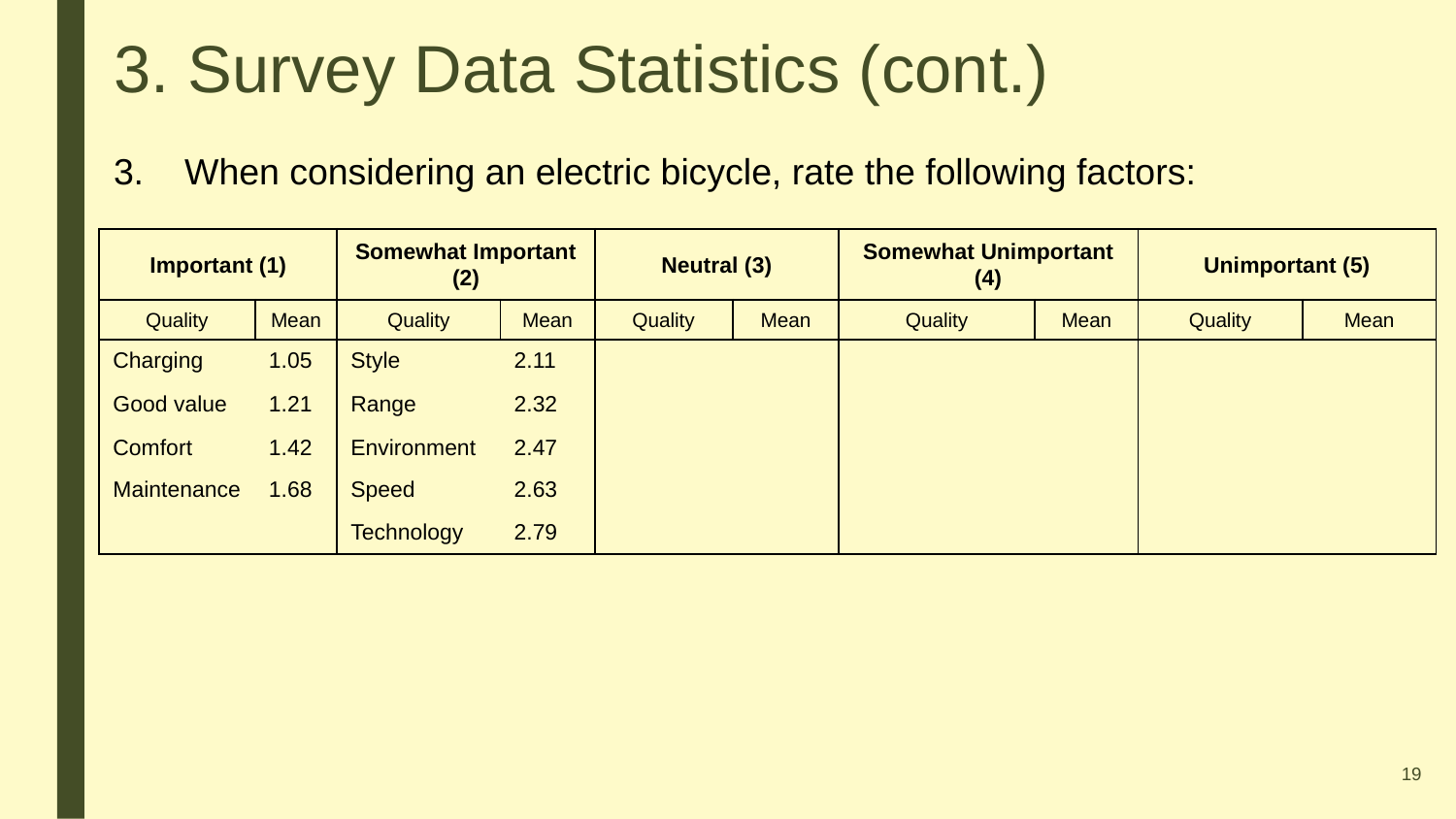

# 3. Survey Data Statistics (cont.)
3.    When considering an electric bicycle, rate the following factors:
| Important (1) |  | Somewhat Important (2) |  | Neutral (3) |  | Somewhat Unimportant (4) |  | Unimportant (5) |  |
| --- | --- | --- | --- | --- | --- | --- | --- | --- | --- |
| Quality | Mean | Quality | Mean | Quality | Mean | Quality | Mean | Quality | Mean |
| Charging | 1.05 | Style | 2.11 |  |  |  |  |  |  |
| Good value | 1.21 | Range | 2.32 |  |  |  |  |  |  |
| Comfort | 1.42 | Environment | 2.47 |  |  |  |  |  |  |
| Maintenance | 1.68 | Speed | 2.63 |  |  |  |  |  |  |
|  |  | Technology | 2.79 |  |  |  |  |  |  |
19